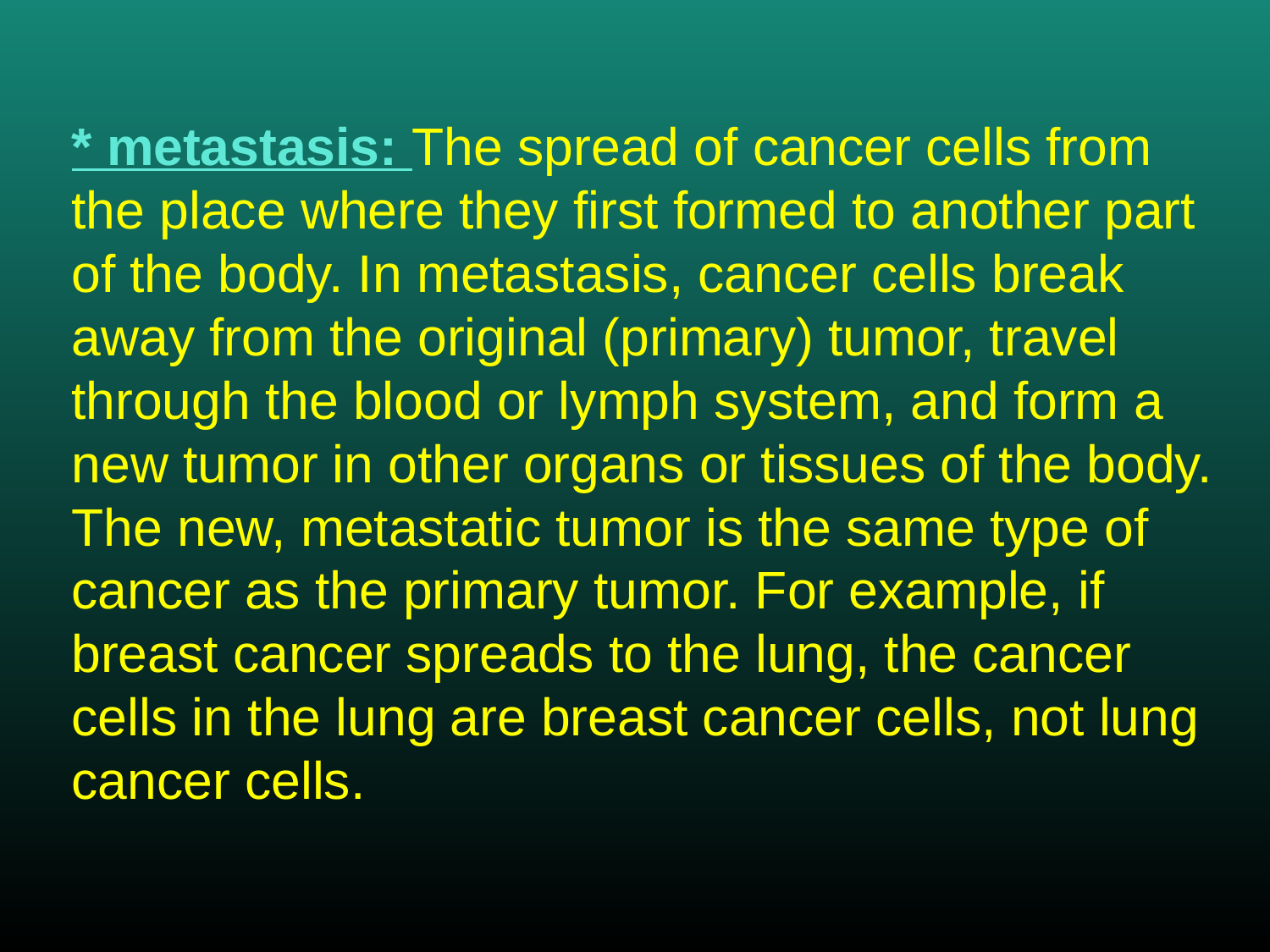

* metastasis: The spread of cancer cells from the place where they first formed to another part of the body. In metastasis, cancer cells break away from the original (primary) tumor, travel through the blood or lymph system, and form a new tumor in other organs or tissues of the body. The new, metastatic tumor is the same type of cancer as the primary tumor. For example, if breast cancer spreads to the lung, the cancer cells in the lung are breast cancer cells, not lung cancer cells.